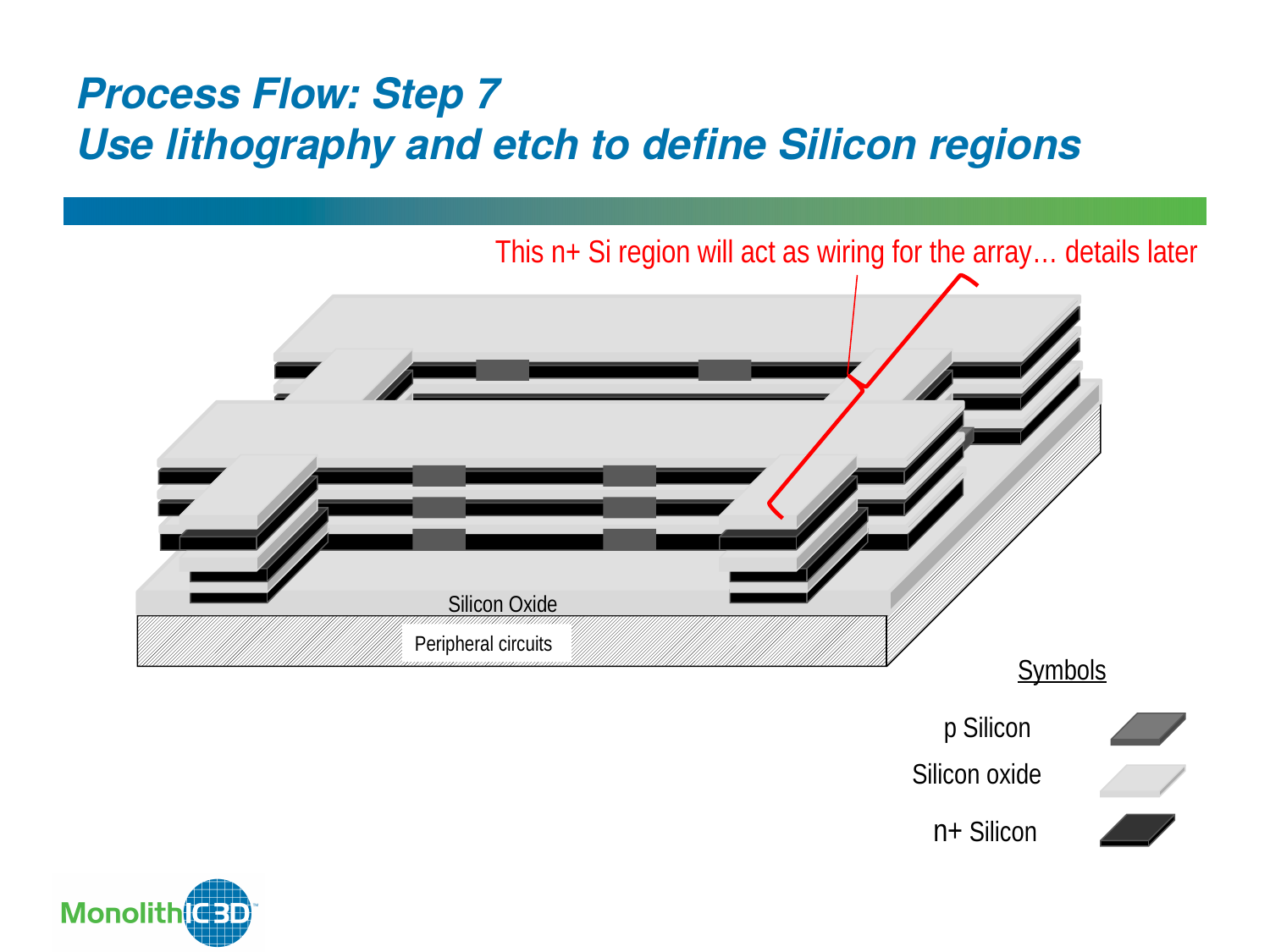

Process Flow: Step 7
Use lithography and etch to define Silicon regions
This n+ Si region will act as wiring for the array… details later

Silicon Oxide 06

Silicon Oxide 06
Silicon Oxide 06

Silicon Oxide 06

Silicon Oxide 06

Silicon Oxide 06
Silicon Oxide 06

Silicon Oxide 06

Silicon Oxide
Peripheral circuits
Symbols
p Silicon

Silicon oxide

n+ Silicon